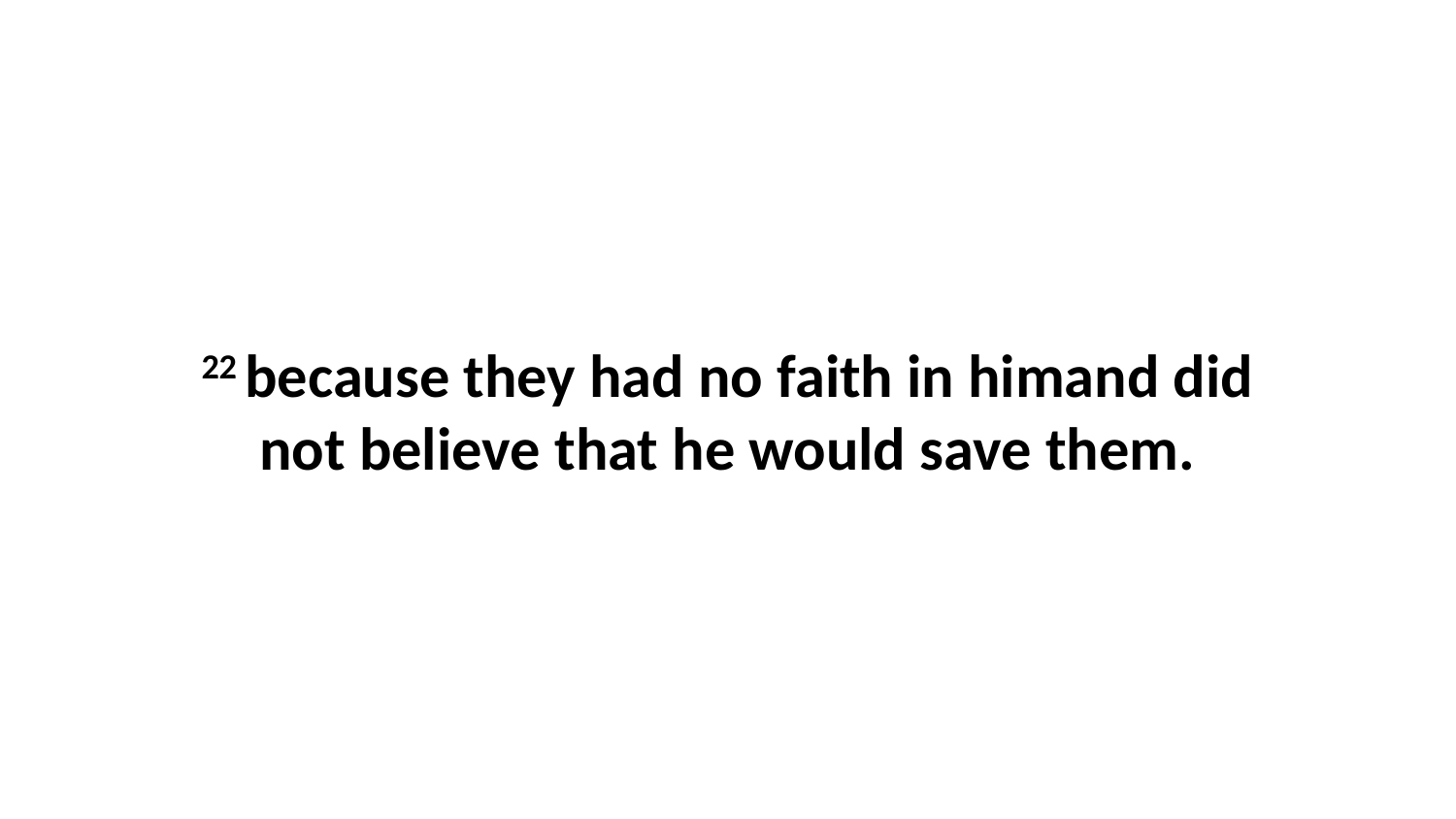

22 because they had no faith in himand did not believe that he would save them.